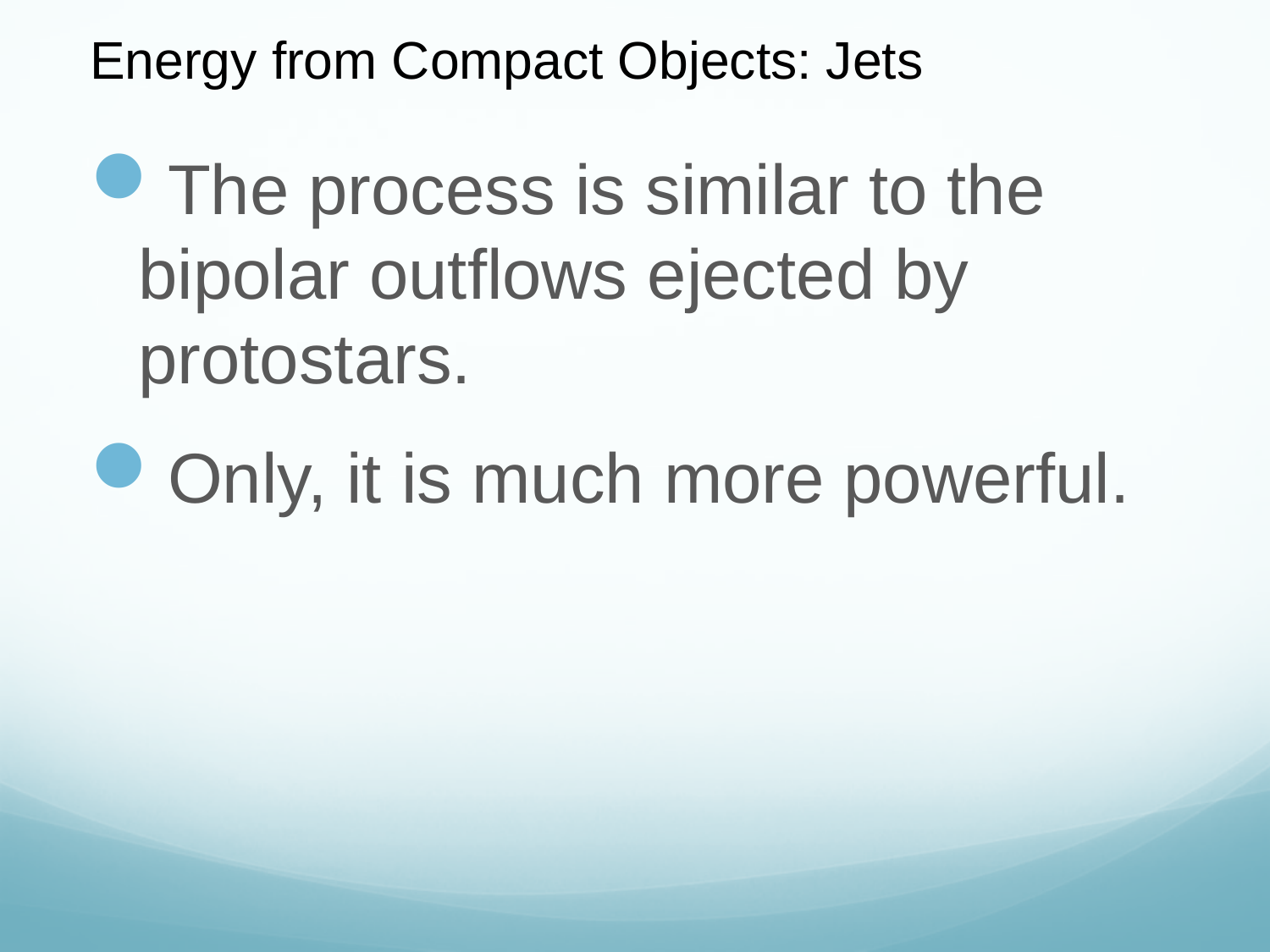

Energy from Compact Objects: Jets
The process is similar to the bipolar outflows ejected by protostars.
Only, it is much more powerful.